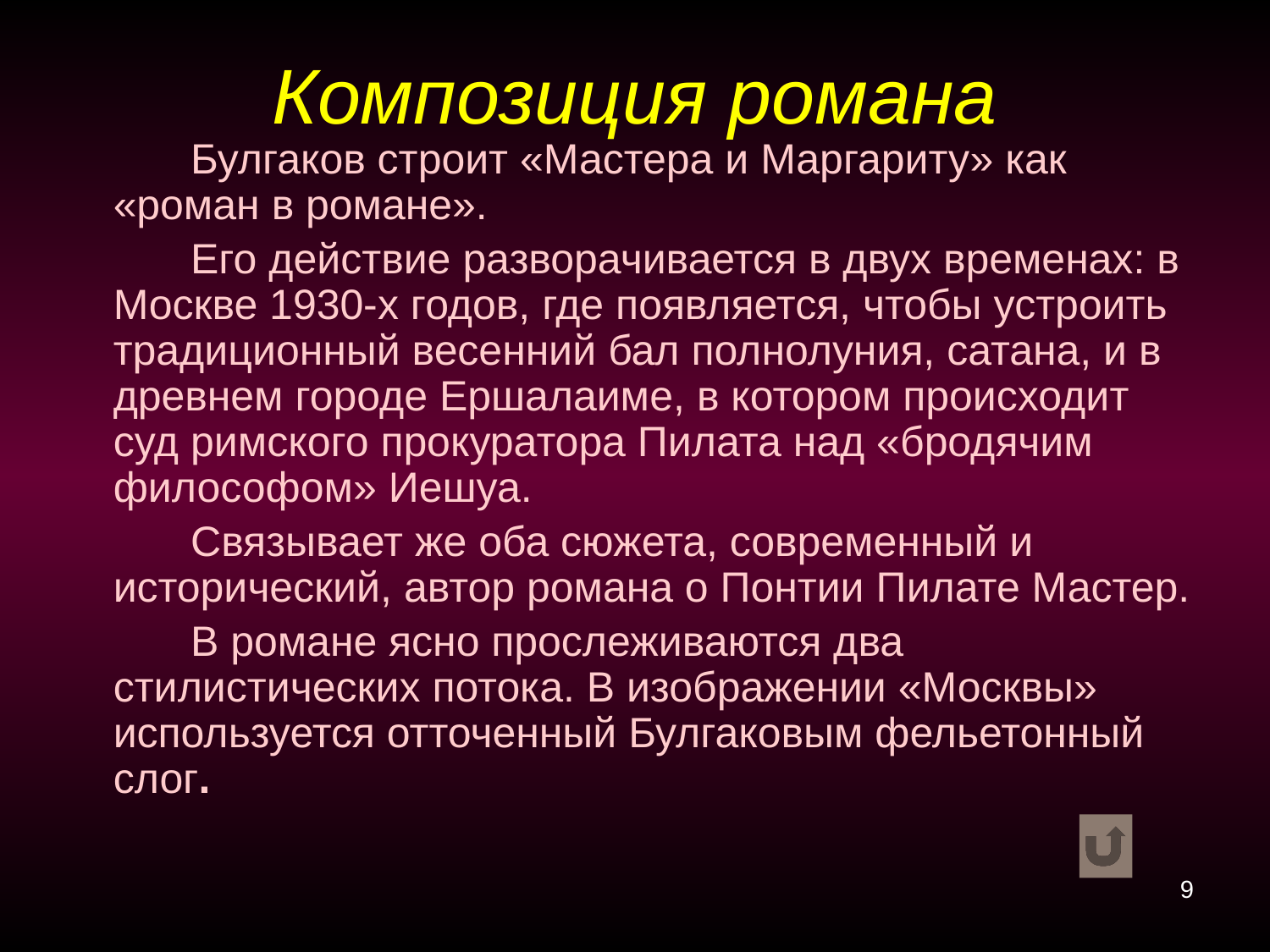

# Композиция романа

Булгаков строит «Мастера и Маргариту» как «роман в романе».
Его действие разворачивается в двух временах: в Москве 1930-х годов, где появляется, чтобы устроить традиционный весенний бал полнолуния, сатана, и в древнем городе Ершалаиме, в котором происходит суд римского прокуратора Пилата над «бродячим философом» Иешуа.
Связывает же оба сюжета, современный и исторический, автор романа о Понтии Пилате Мастер.
В романе ясно прослеживаются два стилистических потока. В изображении «Москвы» используется отточенный Булгаковым фельетонный слог.

9